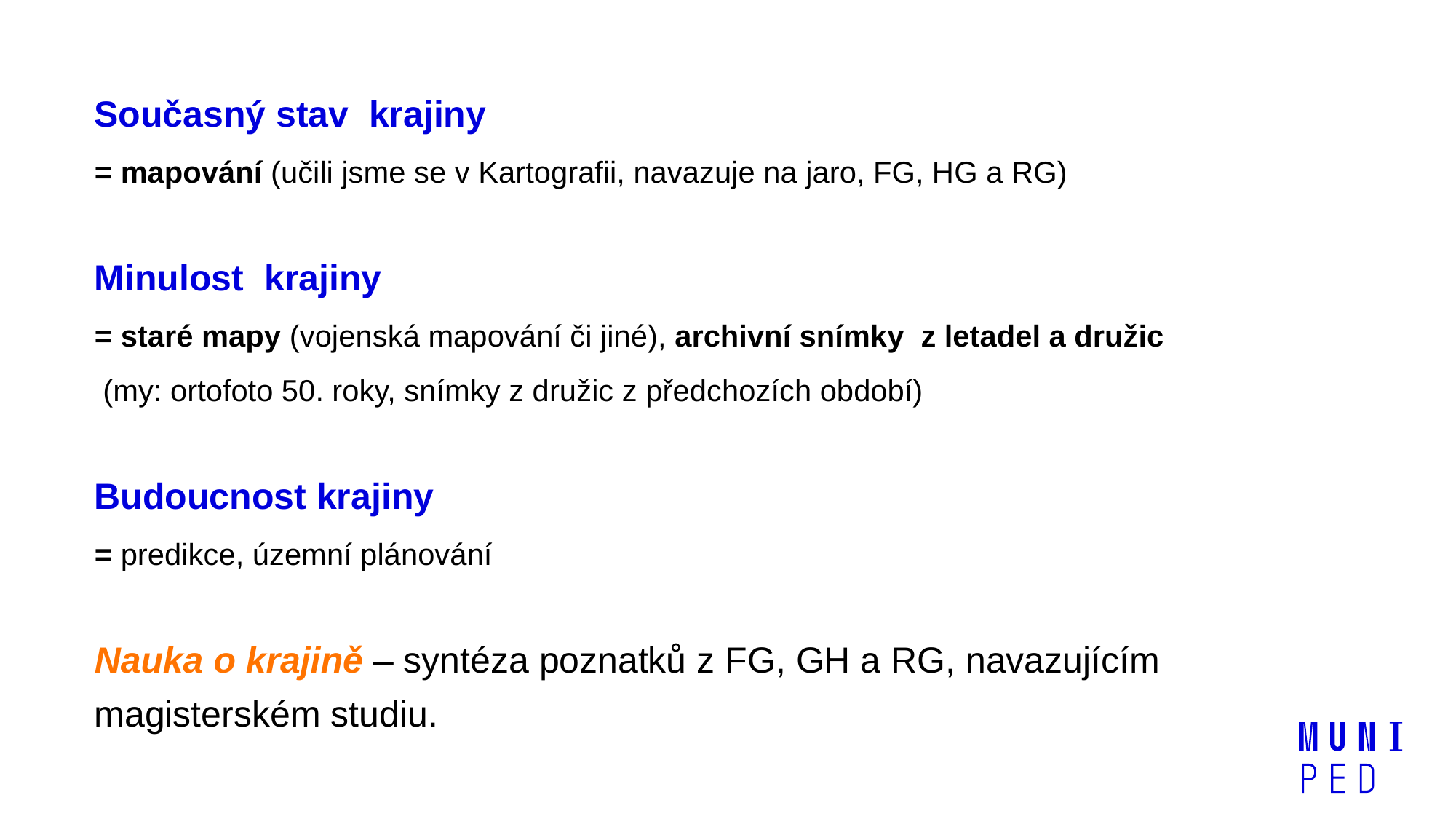

Současný stav  krajiny
= mapování (učili jsme se v Kartografii, navazuje na jaro, FG, HG a RG)

Minulost  krajiny
= staré mapy (vojenská mapování či jiné), archivní snímky  z letadel a družic                   (my: ortofoto 50. roky, snímky z družic z předchozích období)

Budoucnost krajiny
= predikce, územní plánování

Nauka o krajině – syntéza poznatků z FG, GH a RG, navazujícím magisterském studiu.